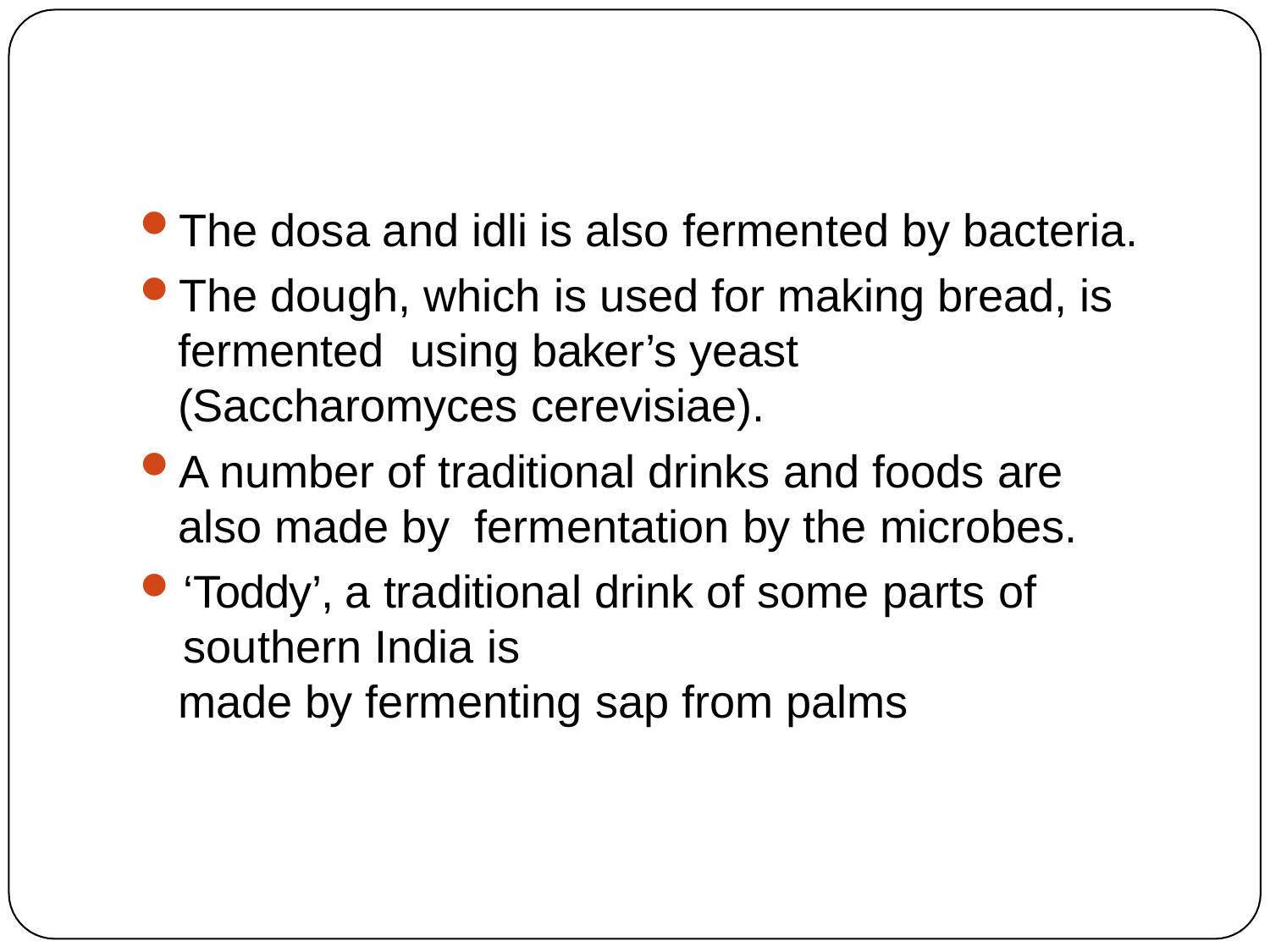

The dosa and idli is also fermented by bacteria.
The dough, which is used for making bread, is fermented  using baker’s yeast (Saccharomyces cerevisiae).
A number of traditional drinks and foods are also made by  fermentation by the microbes.
‘Toddy’, a traditional drink of some parts of southern India is
made by fermenting sap from palms